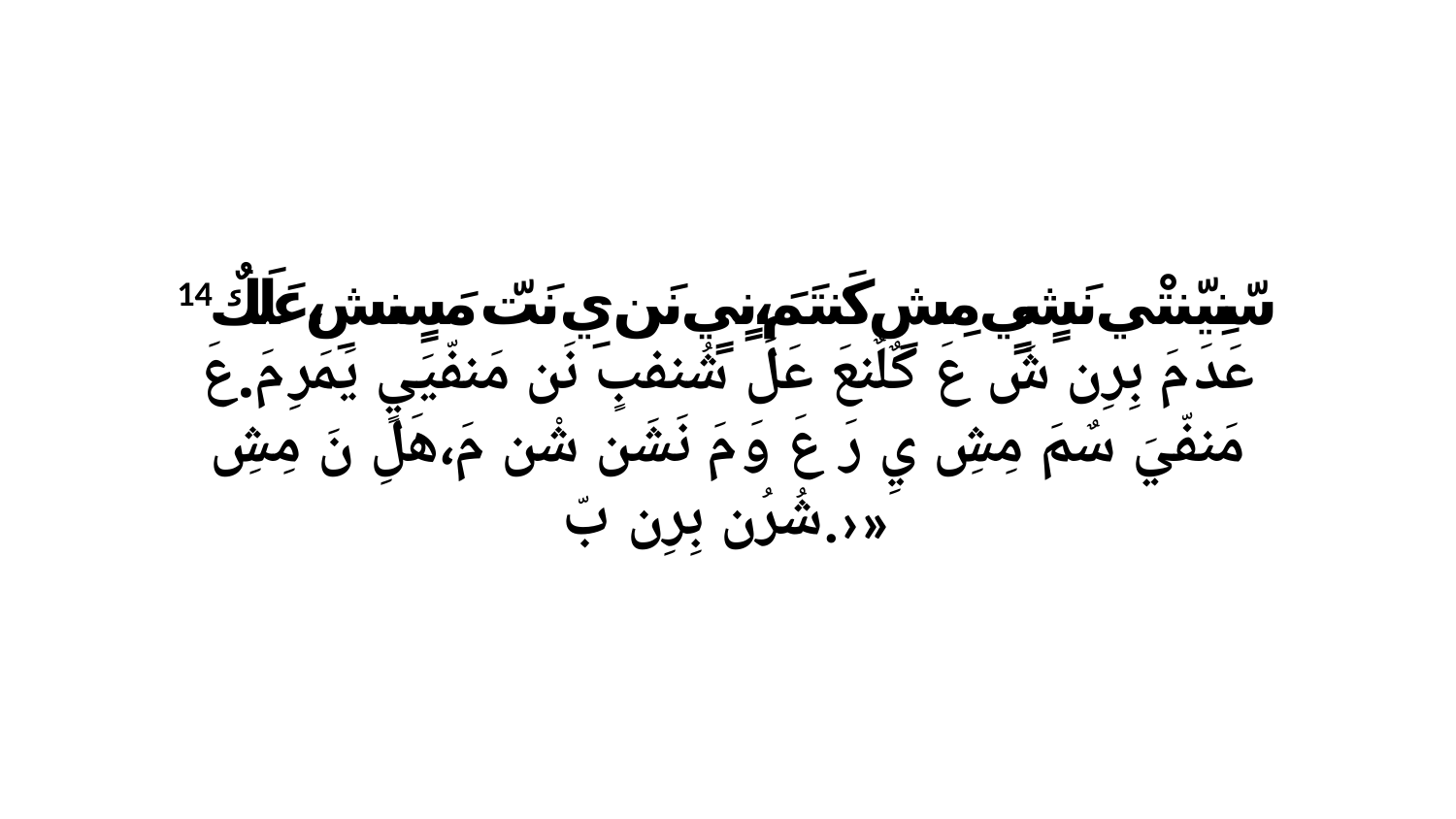

14 سّنِيّنتْي نَشٍيٍ مِشِ كَنتَمَ،نٍيٍ نَن يِ نَتّ مَسٍنشِ،عَلَكٌ عَدَ مَ بِرِن شَ عَ كٌلٌنعَ عَلَ شُنفبٍ نَن مَنفّيَيٍ يَمَرِ مَ.عَ مَنفّيَ سٌمَ مِشِ يِ رَ عَ وَ مَ نَشَن شْن مَ،هَلِ نَ مِشِ شُرُن بِرِن بّ.›»